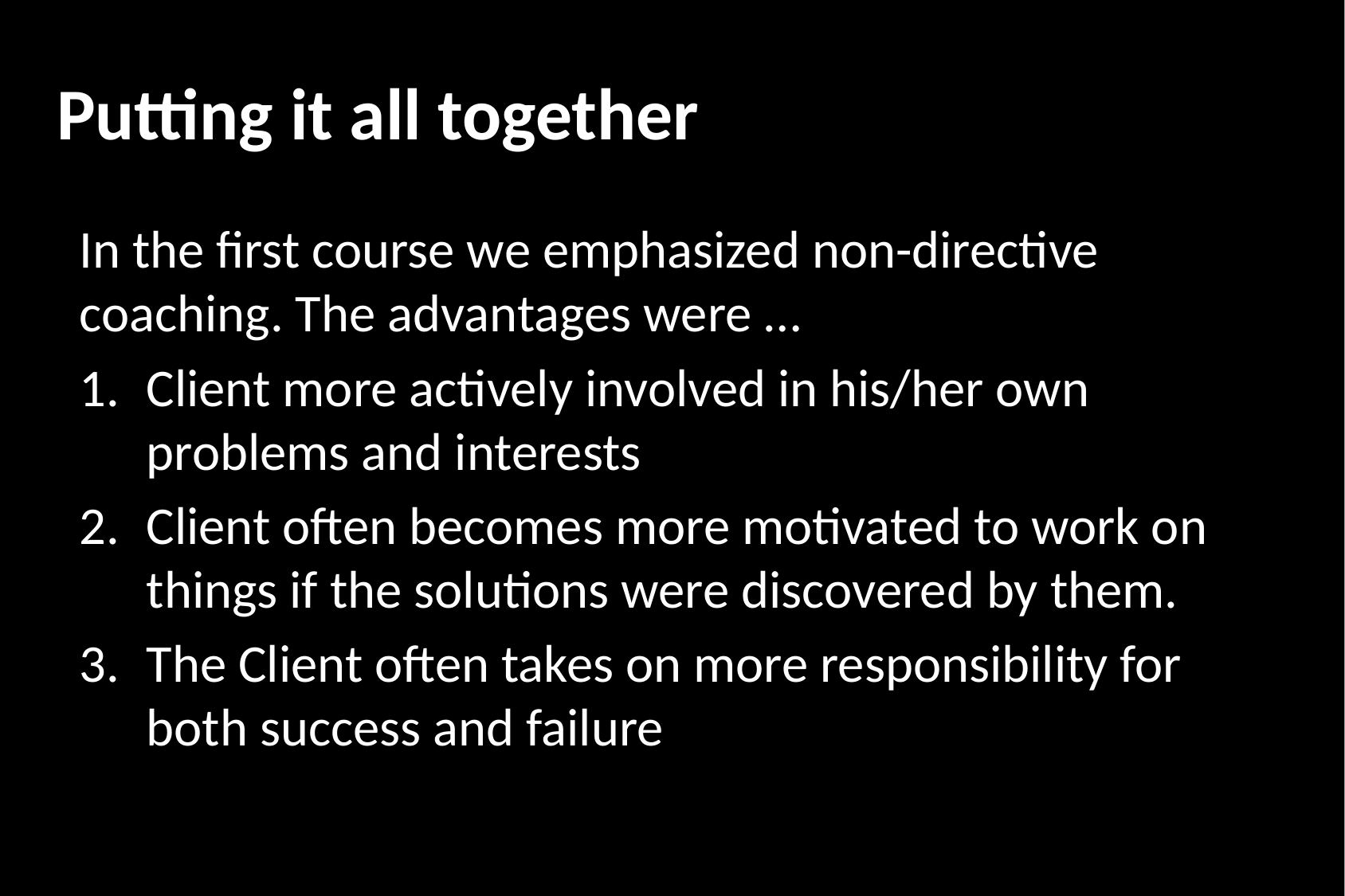

# Putting it all together
In the first course we emphasized non-directive coaching. The advantages were …
Client more actively involved in his/her own problems and interests
Client often becomes more motivated to work on things if the solutions were discovered by them.
The Client often takes on more responsibility for both success and failure